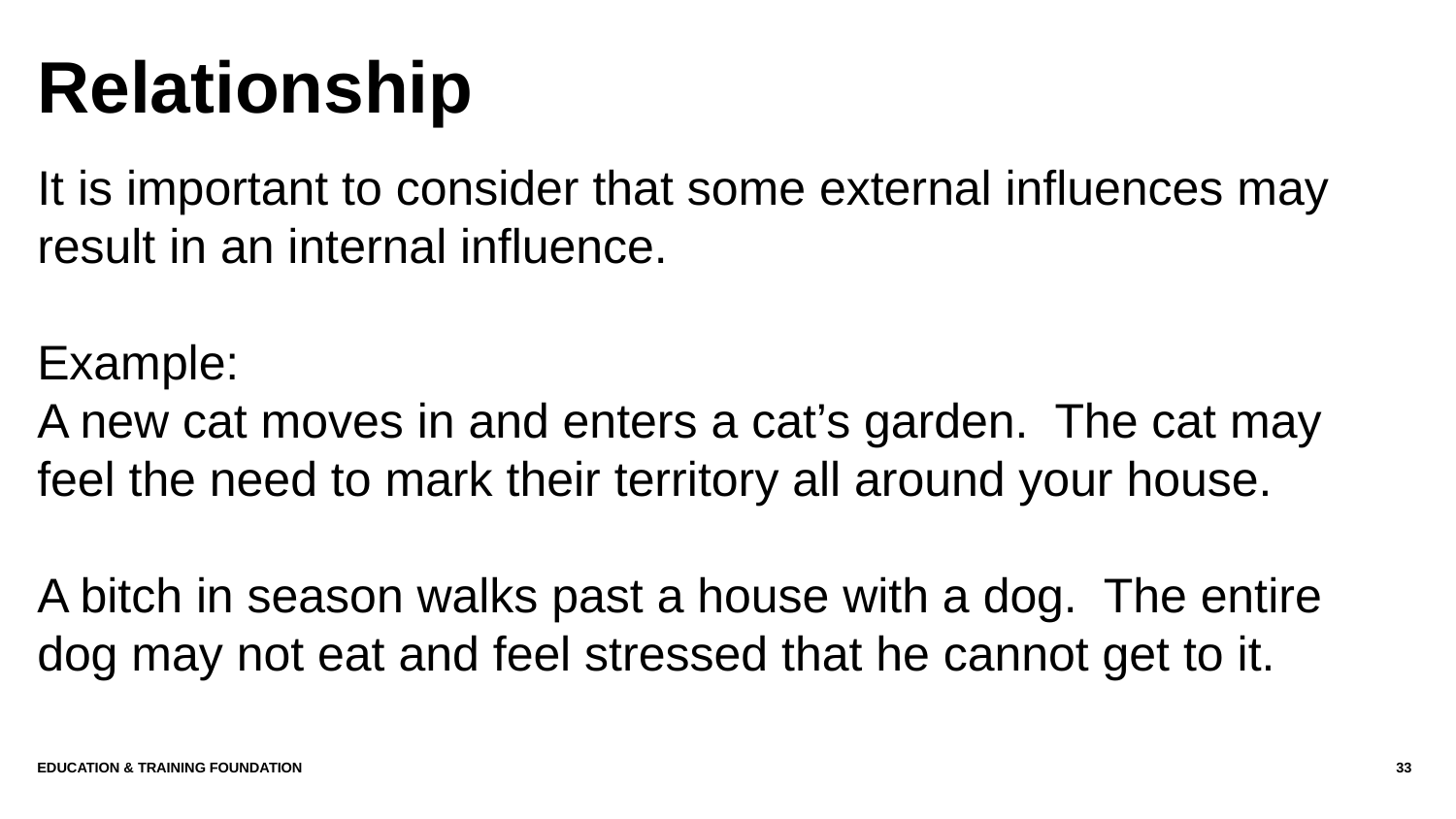

# Relationship
It is important to consider that some external influences may result in an internal influence.

Example:
A new cat moves in and enters a cat’s garden.  The cat may feel the need to mark their territory all around your house.

A bitch in season walks past a house with a dog.  The entire dog may not eat and feel stressed that he cannot get to it.
Education & Training Foundation
33